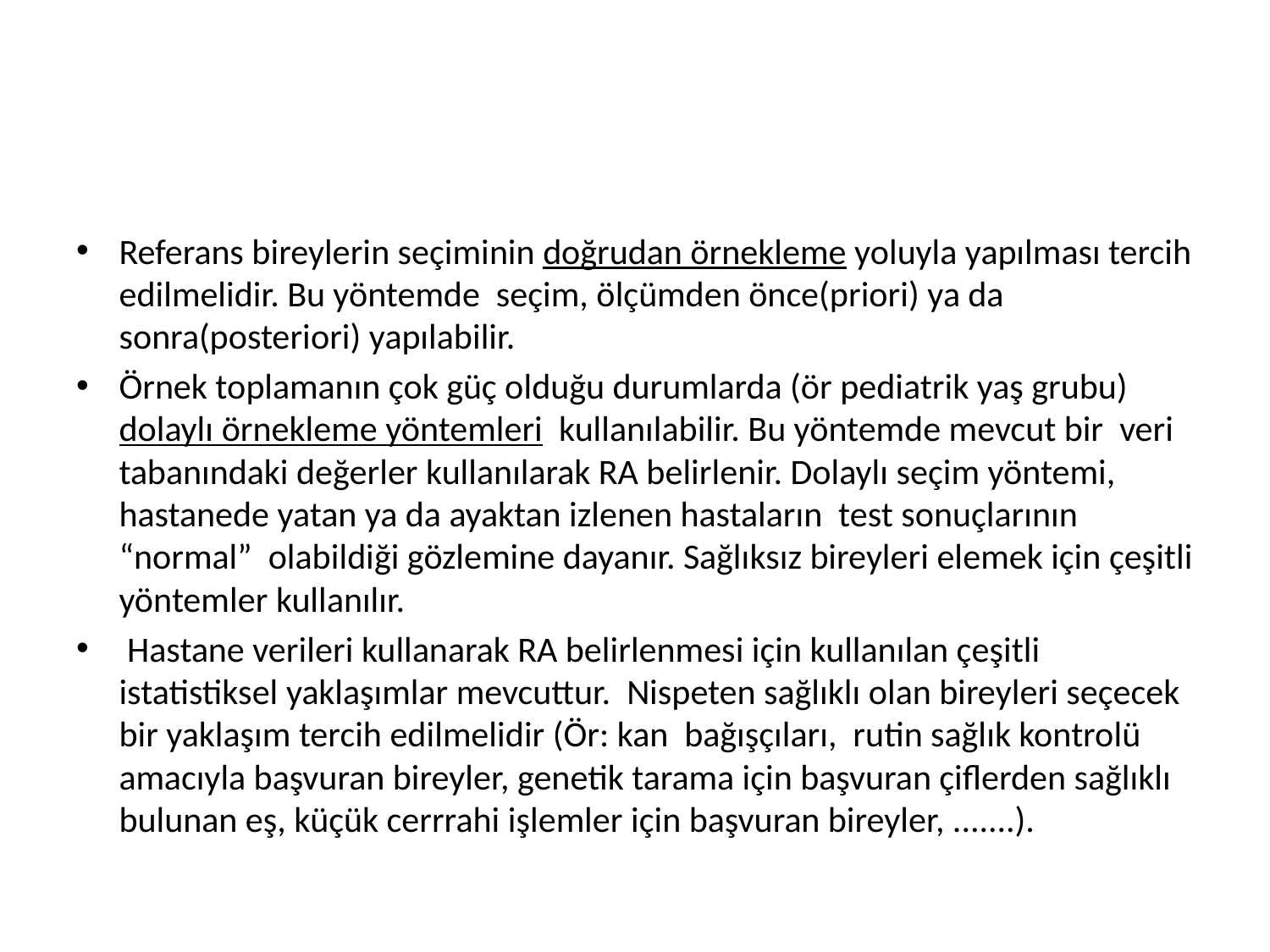

#
Referans bireylerin seçiminin doğrudan örnekleme yoluyla yapılması tercih edilmelidir. Bu yöntemde  seçim, ölçümden önce(priori) ya da sonra(posteriori) yapılabilir.
Örnek toplamanın çok güç olduğu durumlarda (ör pediatrik yaş grubu)  dolaylı örnekleme yöntemleri  kullanılabilir. Bu yöntemde mevcut bir  veri tabanındaki değerler kullanılarak RA belirlenir. Dolaylı seçim yöntemi, hastanede yatan ya da ayaktan izlenen hastaların  test sonuçlarının “normal”  olabildiği gözlemine dayanır. Sağlıksız bireyleri elemek için çeşitli yöntemler kullanılır.
 Hastane verileri kullanarak RA belirlenmesi için kullanılan çeşitli istatistiksel yaklaşımlar mevcuttur.  Nispeten sağlıklı olan bireyleri seçecek bir yaklaşım tercih edilmelidir (Ör: kan  bağışçıları,  rutin sağlık kontrolü amacıyla başvuran bireyler, genetik tarama için başvuran çiflerden sağlıklı bulunan eş, küçük cerrrahi işlemler için başvuran bireyler, .......).